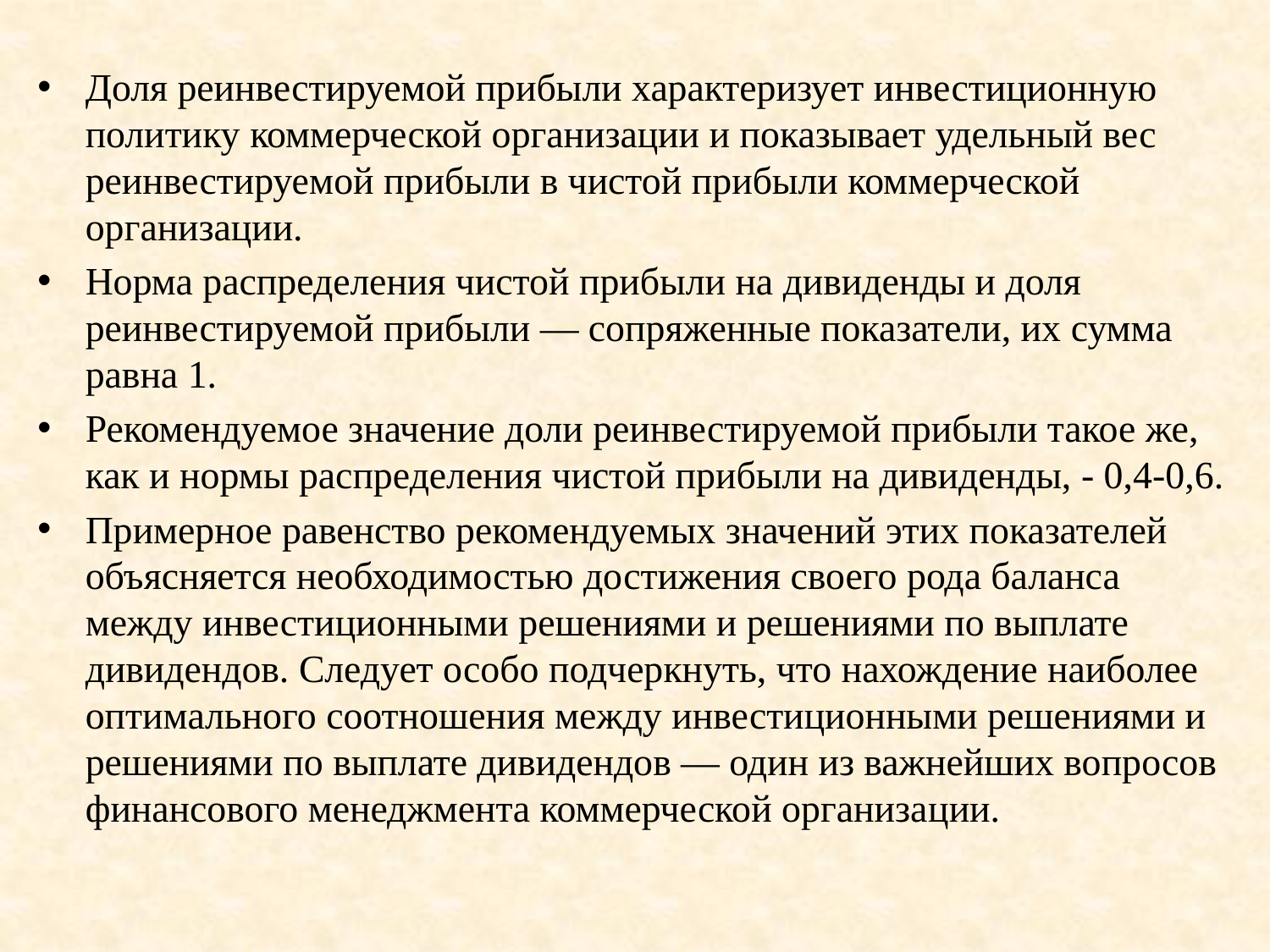

Доля реинвестируемой прибыли характеризует инвестиционную поли­тику коммерческой организации и показывает удельный вес реинвестируе­мой прибыли в чистой прибыли коммерческой организации.
Норма распределения чистой прибыли на дивиденды и доля реинвести­руемой прибыли — сопряженные показатели, их сумма равна 1.
Рекомендуемое значение доли реинвестируемой прибыли такое же, как и нормы распределения чистой прибыли на дивиденды, - 0,4-0,6.
Примерное равенство рекомендуемых значений этих показателей объ­ясняется необходимостью достижения своего рода баланса между инвести­ционными решениями и решениями по выплате дивидендов. Следует особо подчеркнуть, что нахождение наиболее оптимального соотношения между инвестиционными решениями и решениями по выплате дивидендов — один из важнейших вопросов финансового менеджмента коммерческой организа­ции.